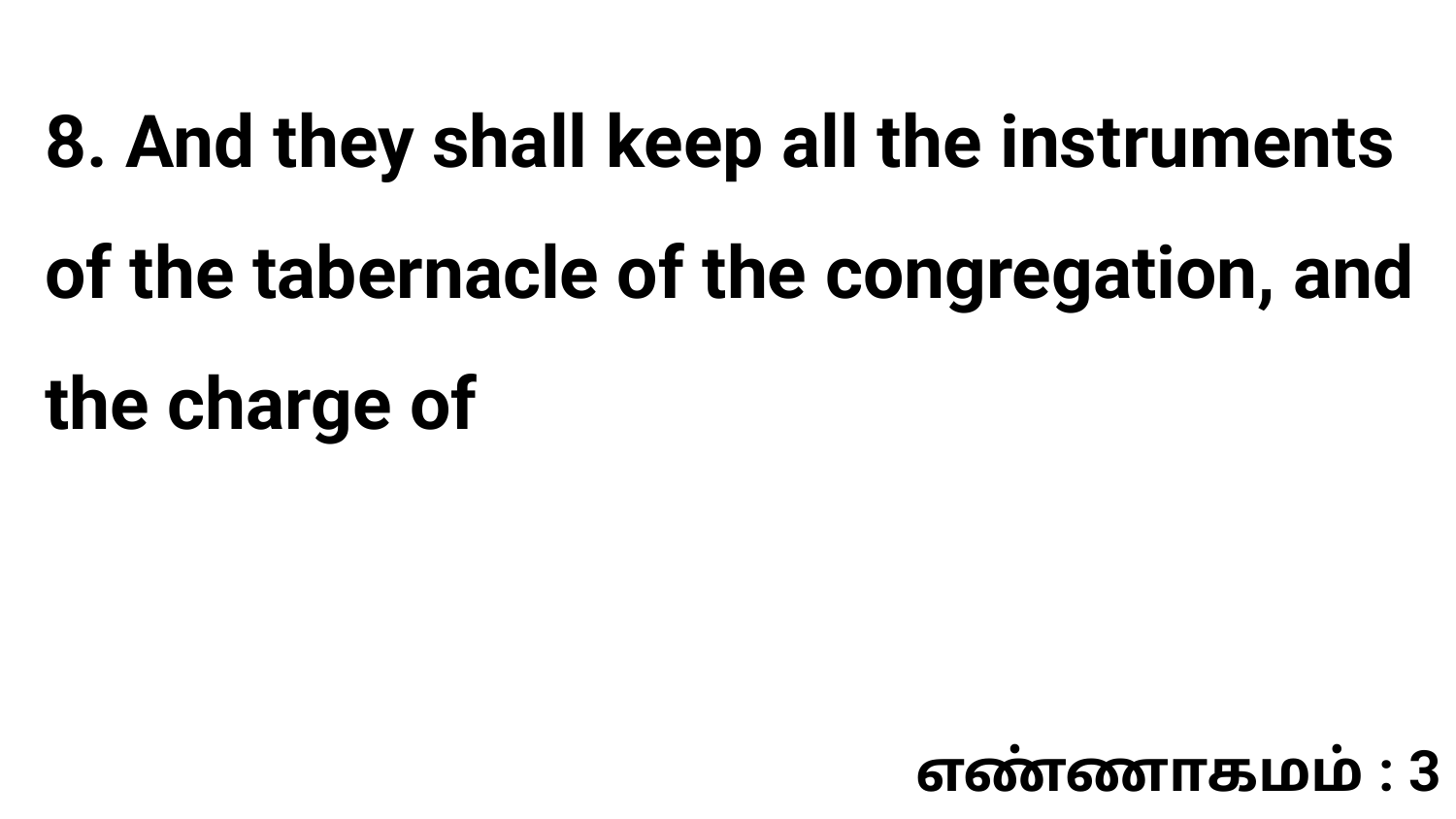

8. And they shall keep all the instruments of the tabernacle of the congregation, and the charge of
எண்ணாகமம் : 3